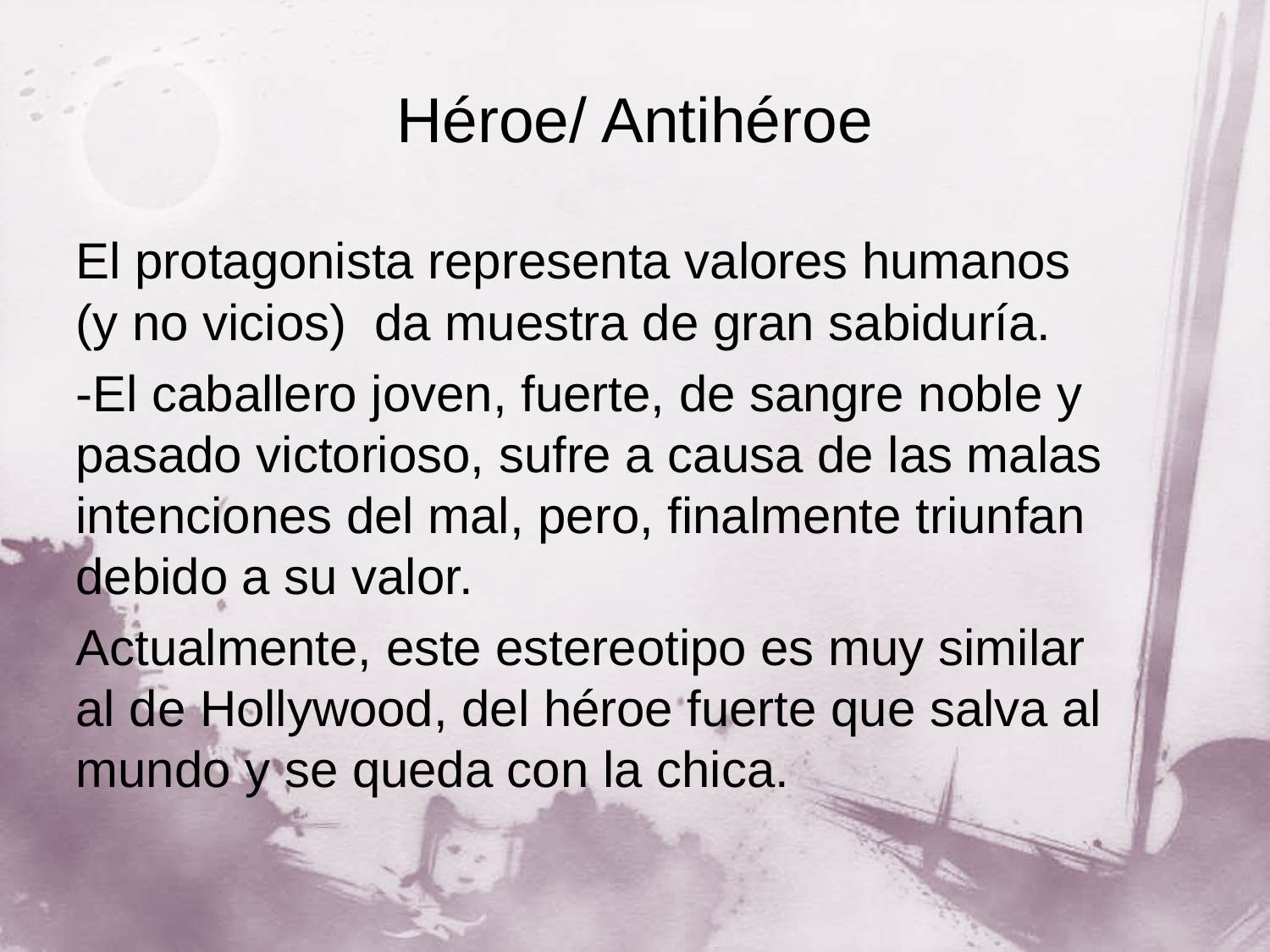

# Héroe/ Antihéroe
El protagonista representa valores humanos (y no vicios)  da muestra de gran sabiduría.
-El caballero joven, fuerte, de sangre noble y pasado victorioso, sufre a causa de las malas intenciones del mal, pero, finalmente triunfan debido a su valor.
Actualmente, este estereotipo es muy similar al de Hollywood, del héroe fuerte que salva al mundo y se queda con la chica.